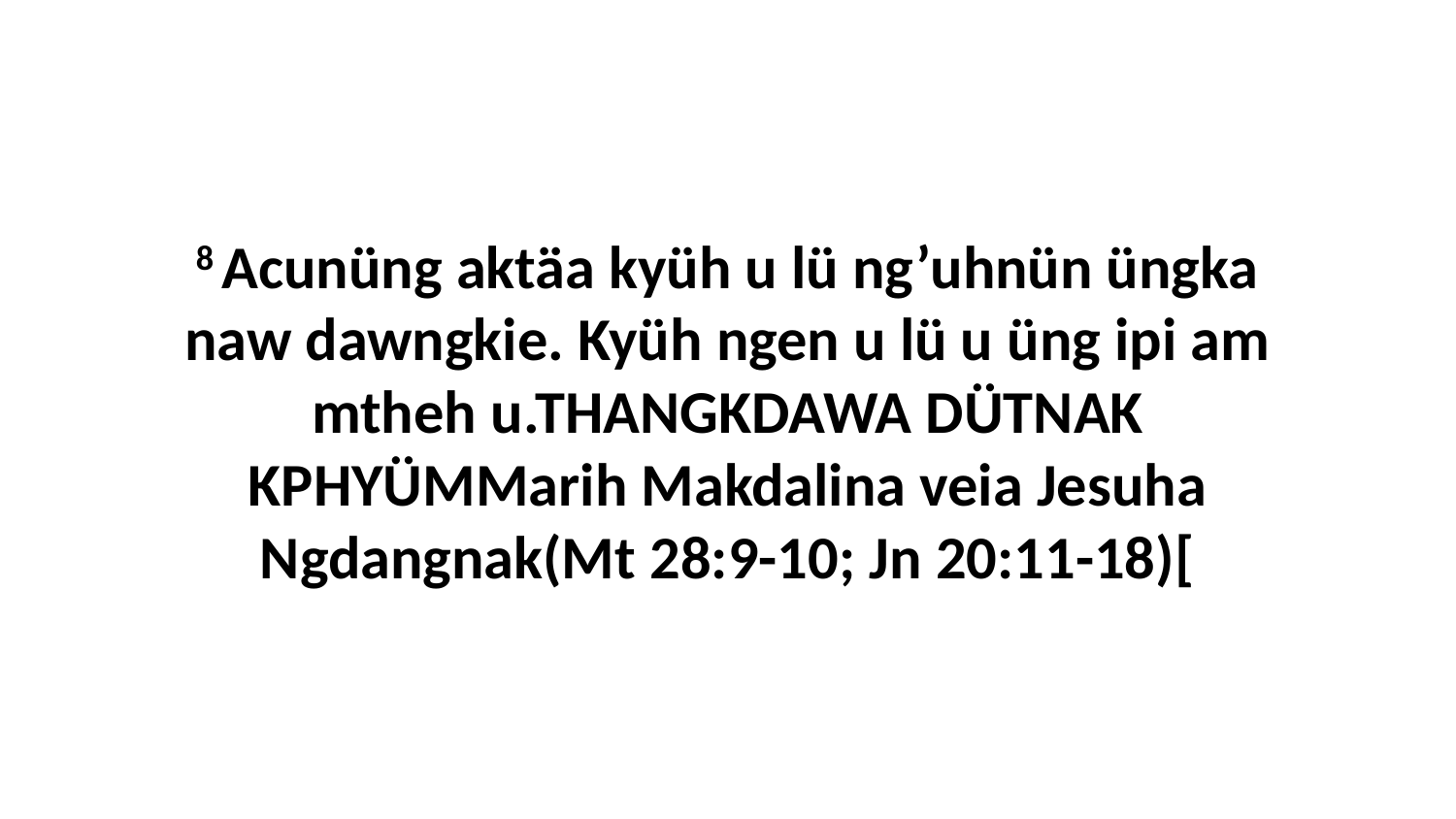

8 Acunüng aktäa kyüh u lü ng’uhnün üngka naw dawngkie. Kyüh ngen u lü u üng ipi am mtheh u.THANGKDAWA DÜTNAK KPHYÜMMarih Makdalina veia Jesuha Ngdangnak(Mt 28:9-10; Jn 20:11-18)[